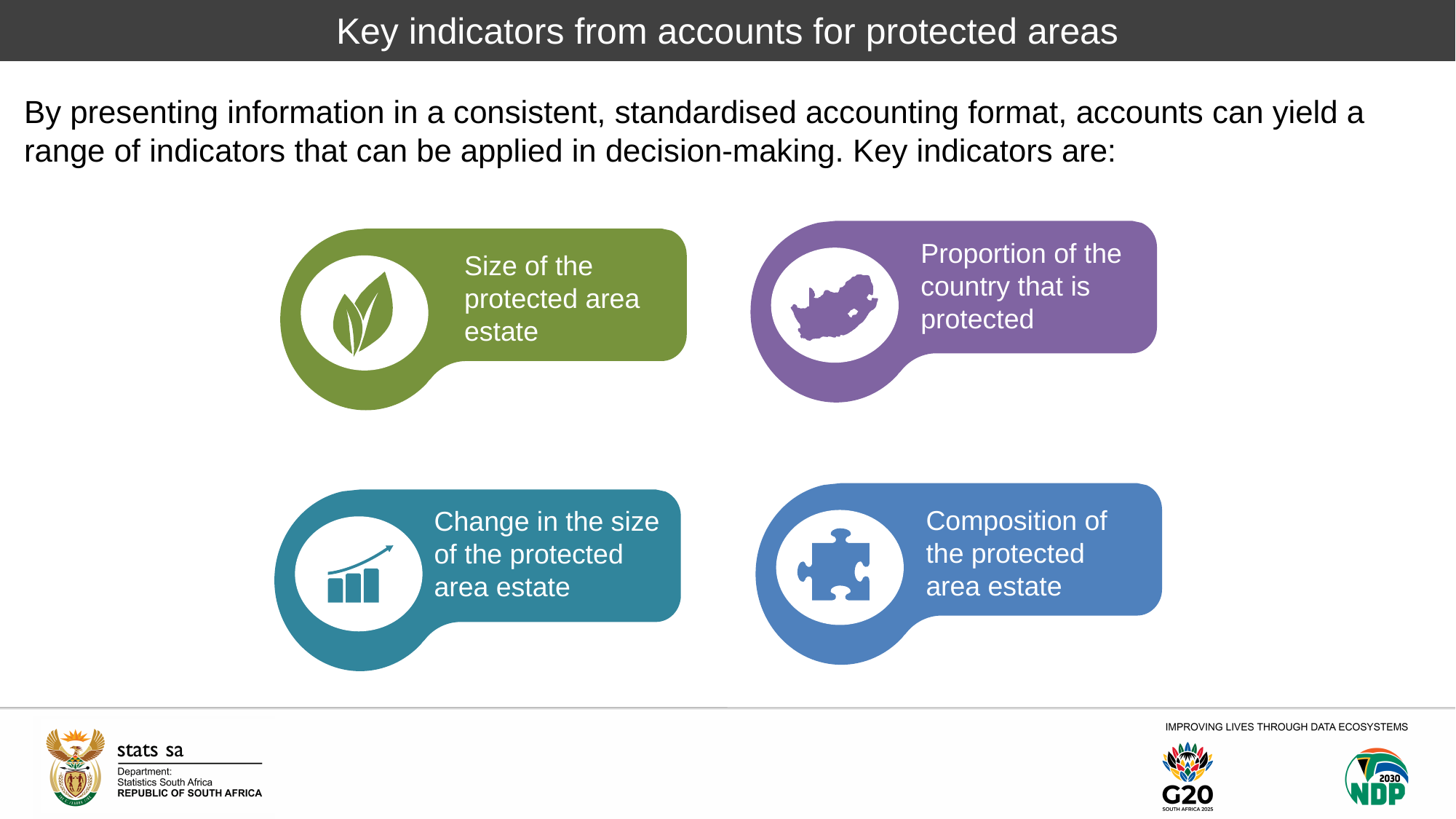

Key indicators from accounts for protected areas
By presenting information in a consistent, standardised accounting format, accounts can yield a range of indicators that can be applied in decision-making. Key indicators are:

Proportion of the country that is protected

Size of the protected area estate

Composition of the protected area estate

Change in the size of the protected area estate